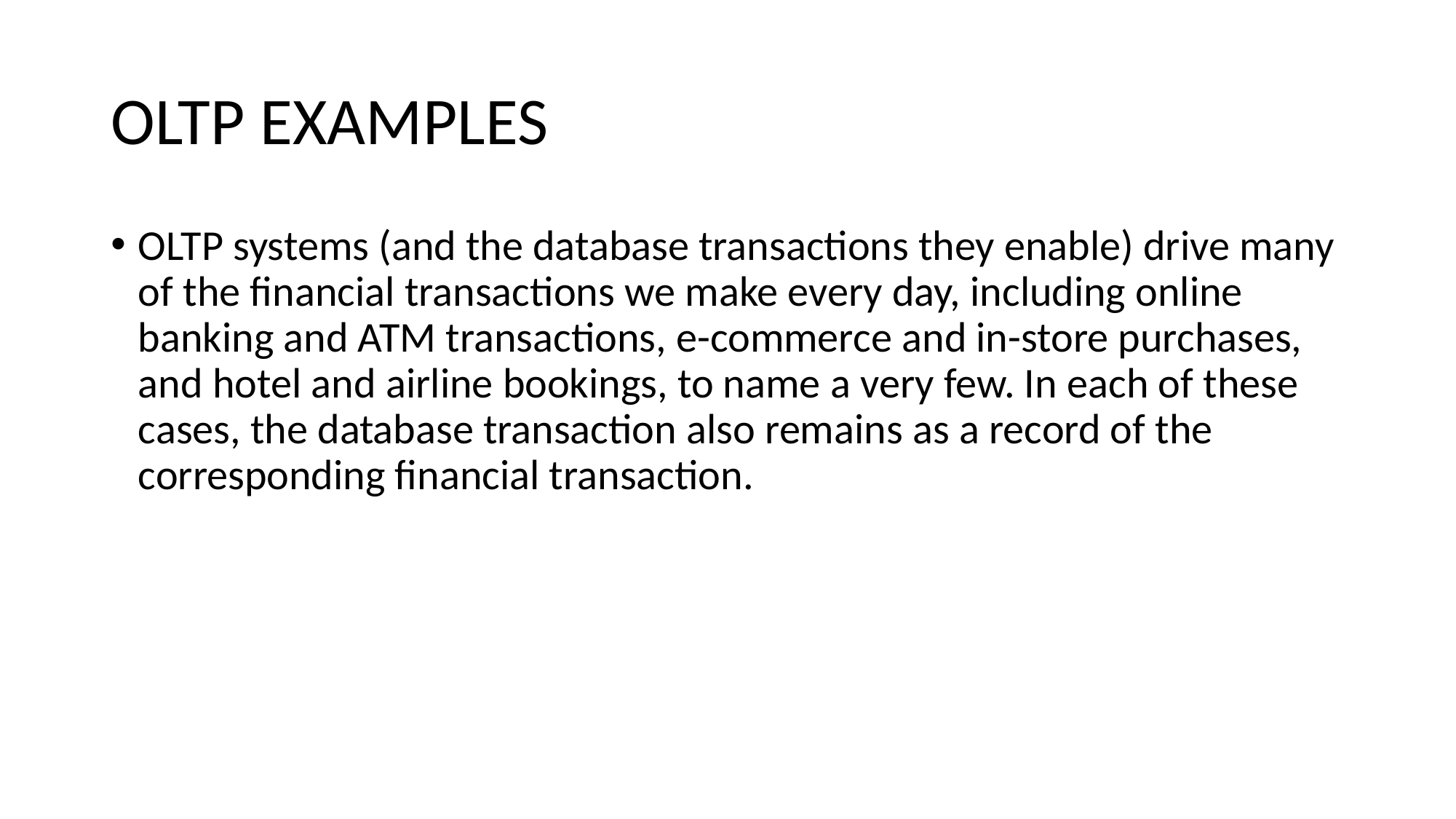

# OLTP EXAMPLES
OLTP systems (and the database transactions they enable) drive many of the financial transactions we make every day, including online banking and ATM transactions, e-commerce and in-store purchases, and hotel and airline bookings, to name a very few. In each of these cases, the database transaction also remains as a record of the corresponding financial transaction.